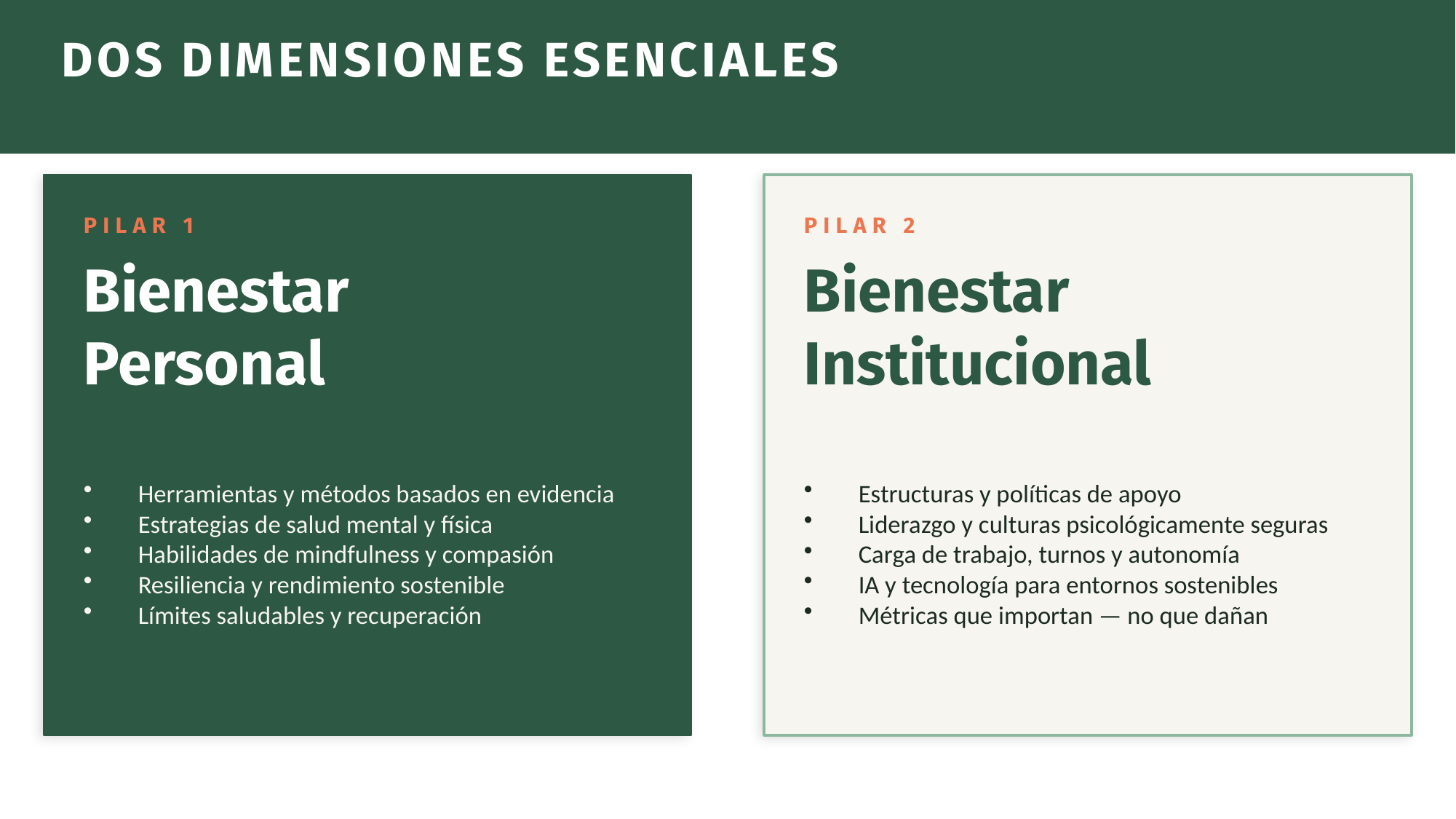

DOS DIMENSIONES ESENCIALES

PILAR 1
PILAR 2
Bienestar
Personal
Bienestar
Institucional
Herramientas y métodos basados en evidencia
Estrategias de salud mental y física
Habilidades de mindfulness y compasión
Resiliencia y rendimiento sostenible
Límites saludables y recuperación
Estructuras y políticas de apoyo
Liderazgo y culturas psicológicamente seguras
Carga de trabajo, turnos y autonomía
IA y tecnología para entornos sostenibles
Métricas que importan — no que dañan